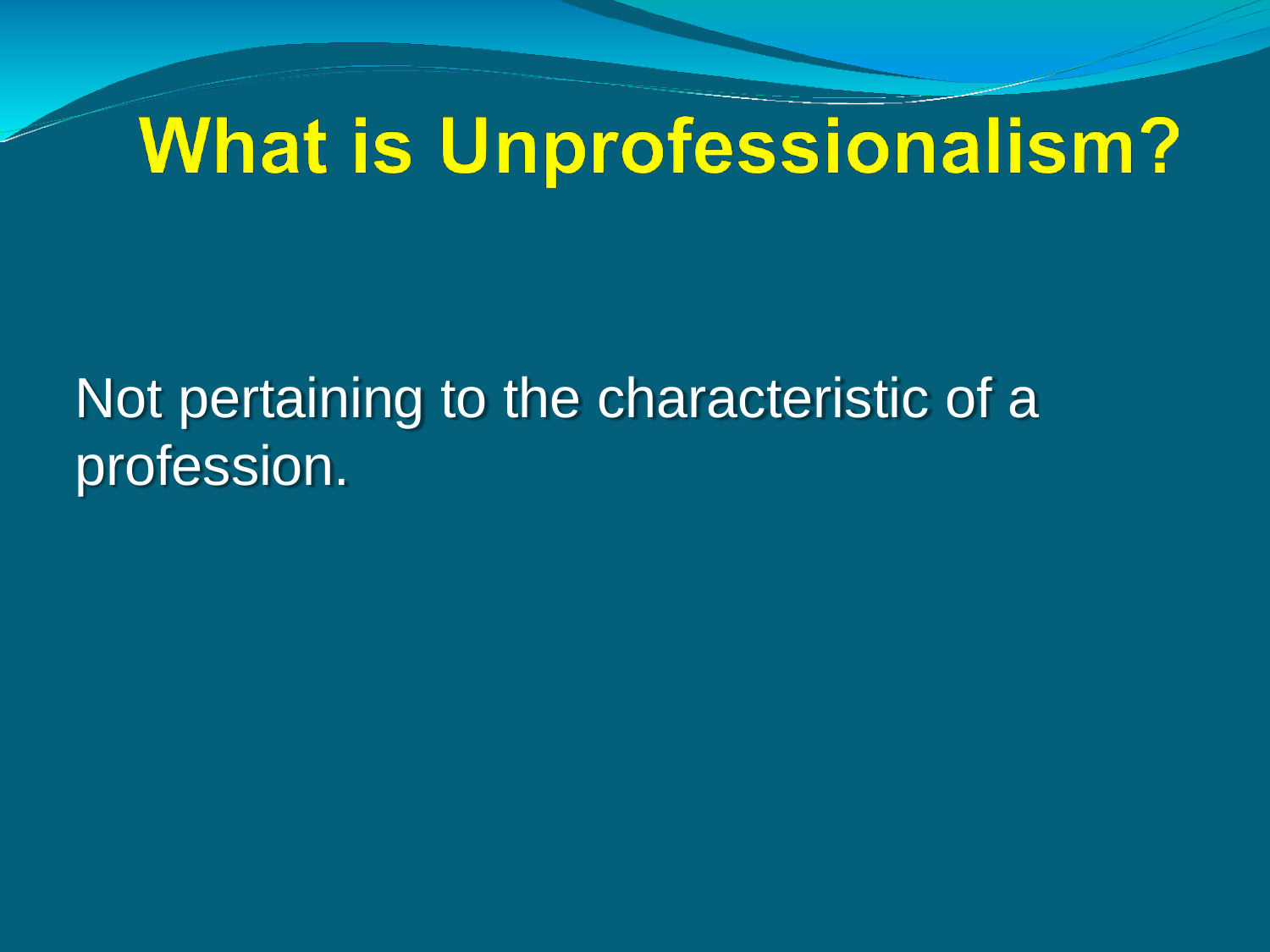

Not pertaining to the characteristic of a
profession.